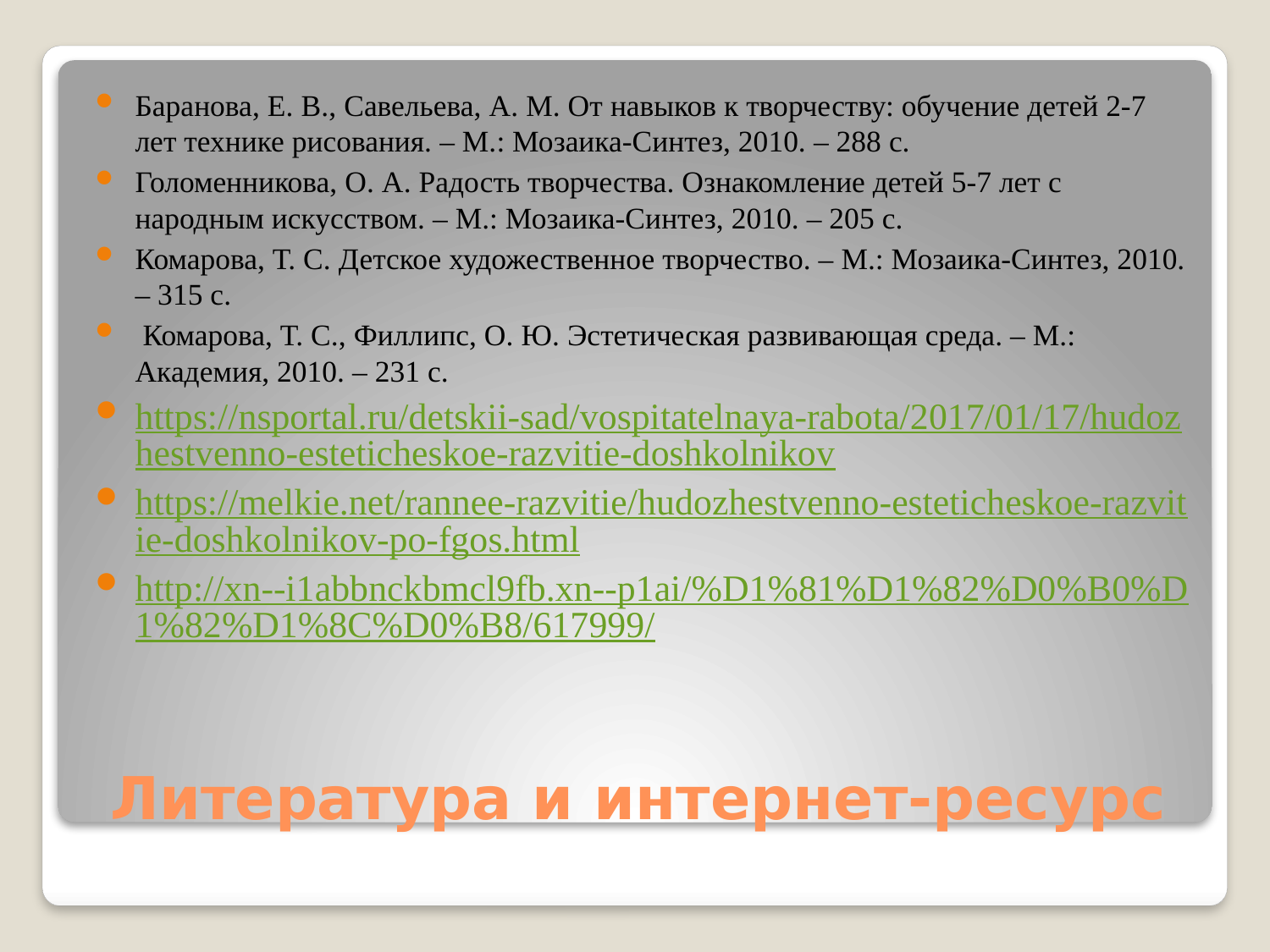

Баранова, Е. В., Савельева, А. М. От навыков к творчеству: обучение детей 2-7 лет технике рисования. – М.: Мозаика-Синтез, 2010. – 288 с.
Голоменникова, О. А. Радость творчества. Ознакомление детей 5-7 лет с народным искусством. – М.: Мозаика-Синтез, 2010. – 205 с.
Комарова, Т. С. Детское художественное творчество. – М.: Мозаика-Синтез, 2010. – 315 с.
 Комарова, Т. С., Филлипс, О. Ю. Эстетическая развивающая среда. – М.: Академия, 2010. – 231 с.
https://nsportal.ru/detskii-sad/vospitatelnaya-rabota/2017/01/17/hudozhestvenno-esteticheskoe-razvitie-doshkolnikov
https://melkie.net/rannee-razvitie/hudozhestvenno-esteticheskoe-razvitie-doshkolnikov-po-fgos.html
http://xn--i1abbnckbmcl9fb.xn--p1ai/%D1%81%D1%82%D0%B0%D1%82%D1%8C%D0%B8/617999/

# Литература и интернет-ресурс